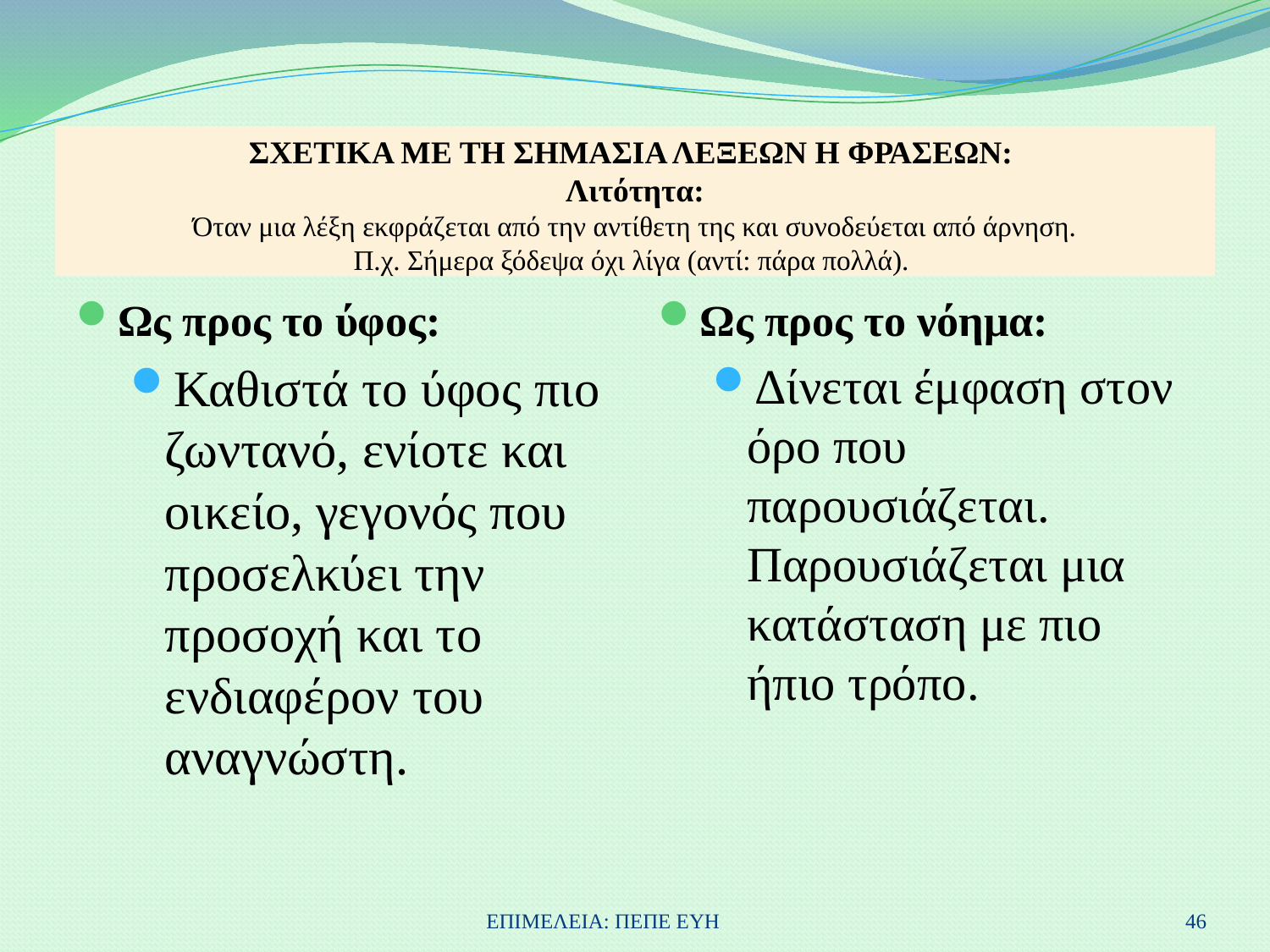

# ΣΧΕΤΙΚΑ ΜΕ ΤΗ ΣΗΜΑΣΙΑ ΛΕΞΕΩΝ Η ΦΡΑΣΕΩΝ: Λιτότητα: Όταν μια λέξη εκφράζεται από την αντίθετη της και συνοδεύεται από άρνηση. Π.χ. Σήμερα ξόδεψα όχι λίγα (αντί: πάρα πολλά).
Ως προς το ύφος:
Καθιστά το ύφος πιο ζωντανό, ενίοτε και οικείο, γεγονός που προσελκύει την προσοχή και το ενδιαφέρον του αναγνώστη.
Ως προς το νόημα:
Δίνεται έμφαση στον όρο που παρουσιάζεται. Παρουσιάζεται μια κατάσταση με πιο ήπιο τρόπο.
ΕΠΙΜΕΛΕΙΑ: ΠΕΠΕ ΕΥΗ
46